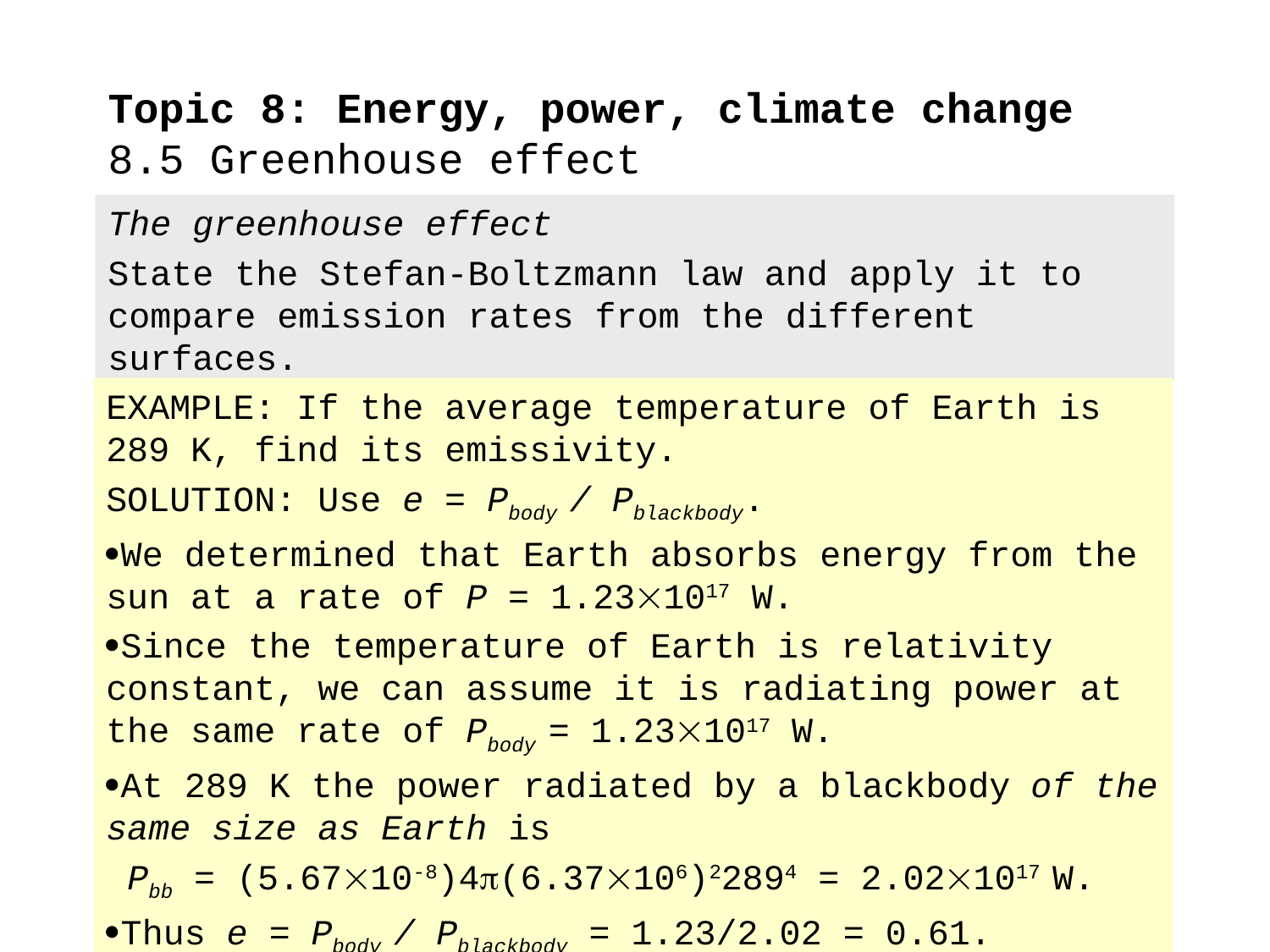

# Topic 8: Energy, power, climate change 8.5 Greenhouse effect
The greenhouse effect
State the Stefan-Boltzmann law and apply it to compare emission rates from the different surfaces.
EXAMPLE: If the average temperature of Earth is 289 K, find its emissivity.
SOLUTION: Use e = Pbody / Pblackbody.
•We determined that Earth absorbs energy from the sun at a rate of P = 1.23×1017 W.
•Since the temperature of Earth is relativity constant, we can assume it is radiating power at the same rate of Pbody = 1.23×1017 W.
•At 289 K the power radiated by a blackbody of the same size as Earth is
 Pbb = (5.67×10-8)4π(6.37×106)22894 = 2.02×1017 W.
•Thus e = Pbody / Pblackbody = 1.23/2.02 = 0.61.